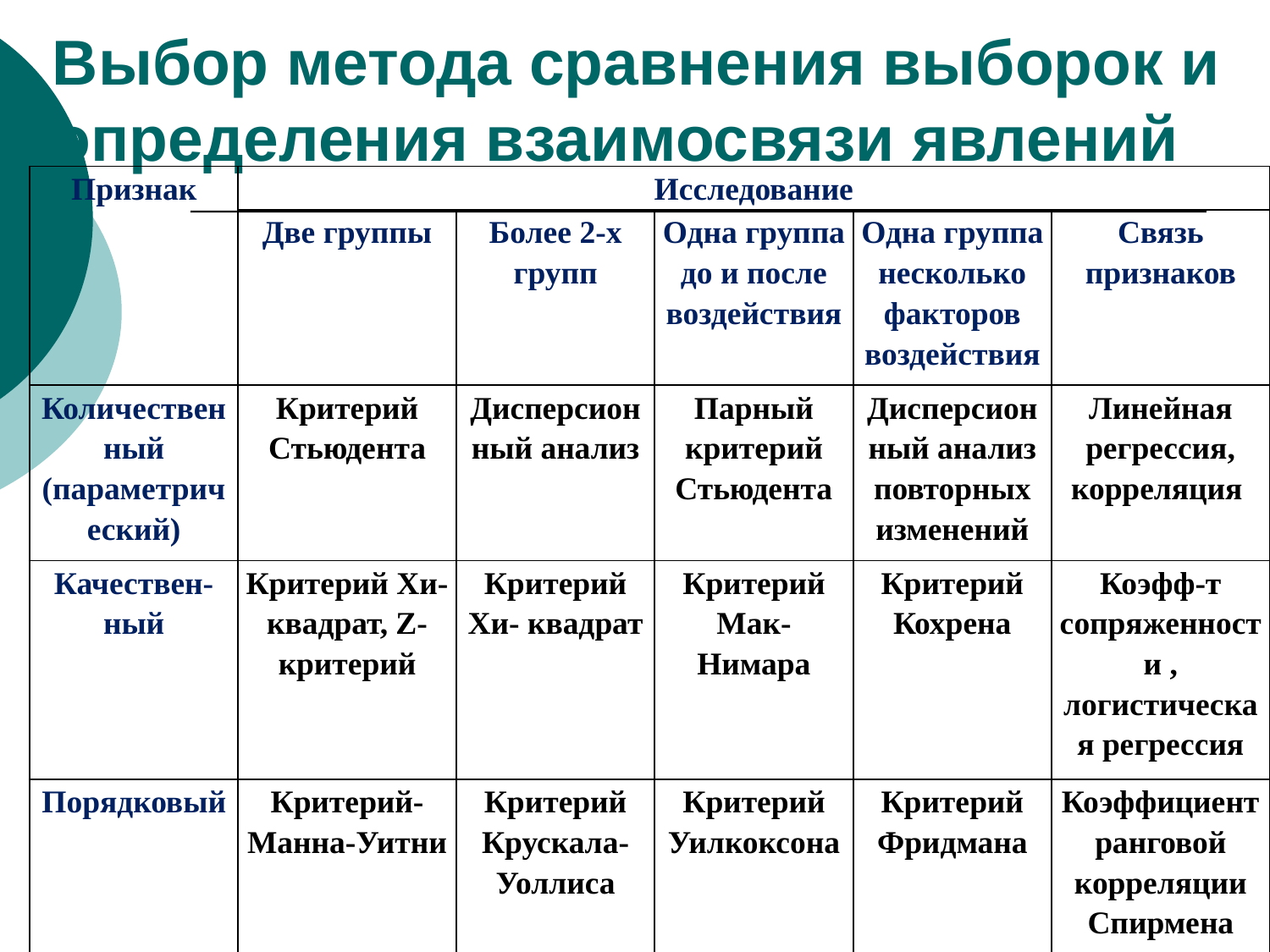

# Выбор метода сравнения выборок и определения взаимосвязи явлений
| Признак | Исследование |  |  |  |  |
| --- | --- | --- | --- | --- | --- |
|  | Две группы | Более 2-х групп | Одна группа до и после воздействия | Одна группа несколько факторов воздействия | Связь признаков |
| Количественный (параметрический) | Критерий Стьюдента | Дисперсионный анализ | Парный критерий Стьюдента | Дисперсионный анализ повторных изменений | Линейная регрессия, корреляция |
| Качествен-ный | Критерий Хи- квадрат, Z- критерий | Критерий Хи- квадрат | Критерий Мак-Нимара | Критерий Кохрена | Коэфф-т сопряженности , логистическая регрессия |
| Порядковый | Критерий-Манна-Уитни | Критерий Крускала-Уоллиса | Критерий Уилкоксона | Критерий Фридмана | Коэффициент ранговой корреляции Спирмена |